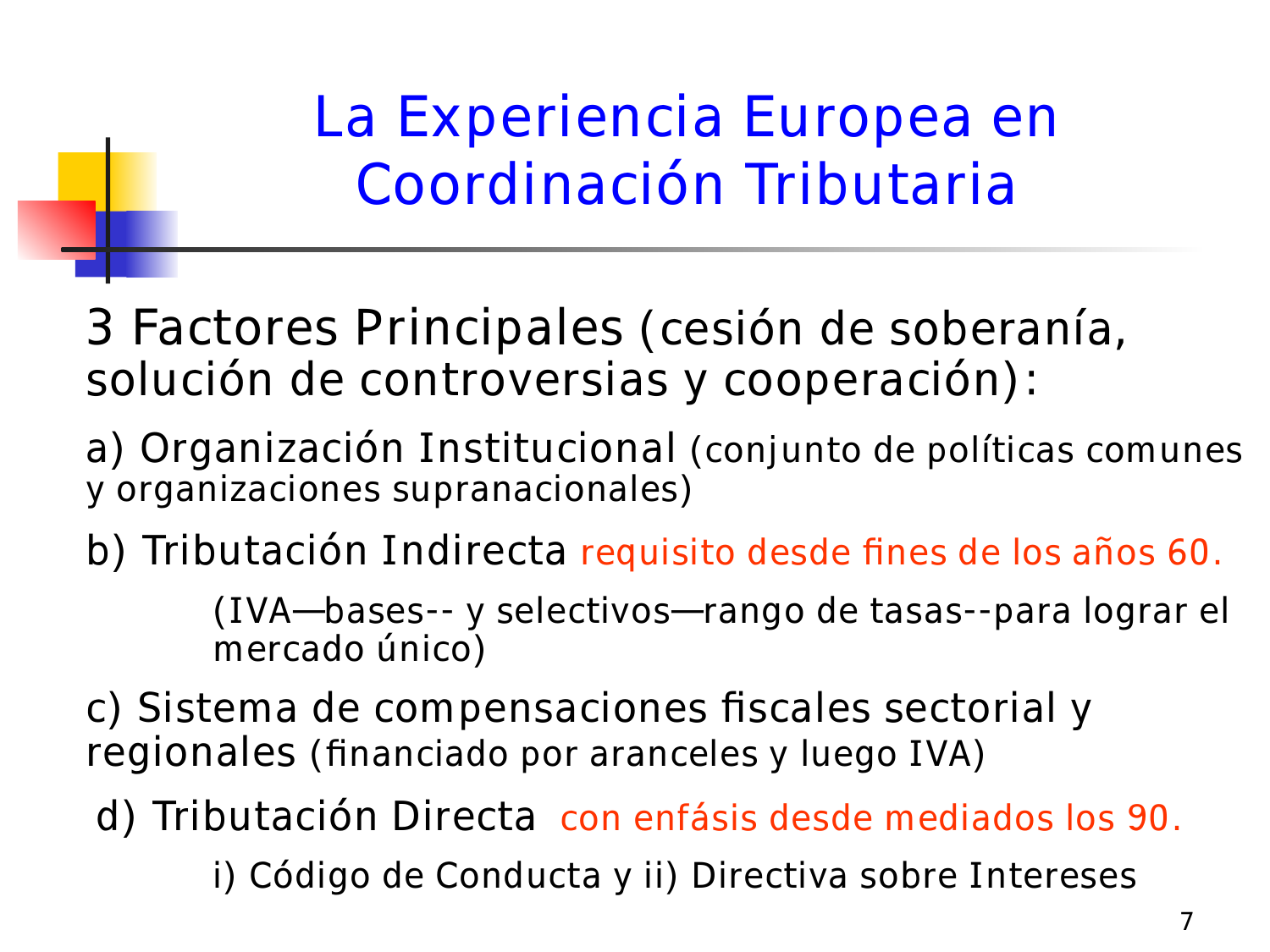

# La Experiencia Europea en Coordinación Tributaria

	3 Factores Principales (cesión de soberanía, solución de controversias y cooperación):
	a) Organización Institucional (conjunto de políticas comunes y organizaciones supranacionales)
	b) Tributación Indirecta requisito desde fines de los años 60.
		(IVA—bases-- y selectivos—rango de tasas--para lograr el 	mercado único)
	c) Sistema de compensaciones fiscales sectorial y 	regionales (financiado por aranceles y luego IVA)
	 d) Tributación Directa  con enfásis desde mediados los 90.
		i) Código de Conducta y ii) Directiva sobre Intereses
7